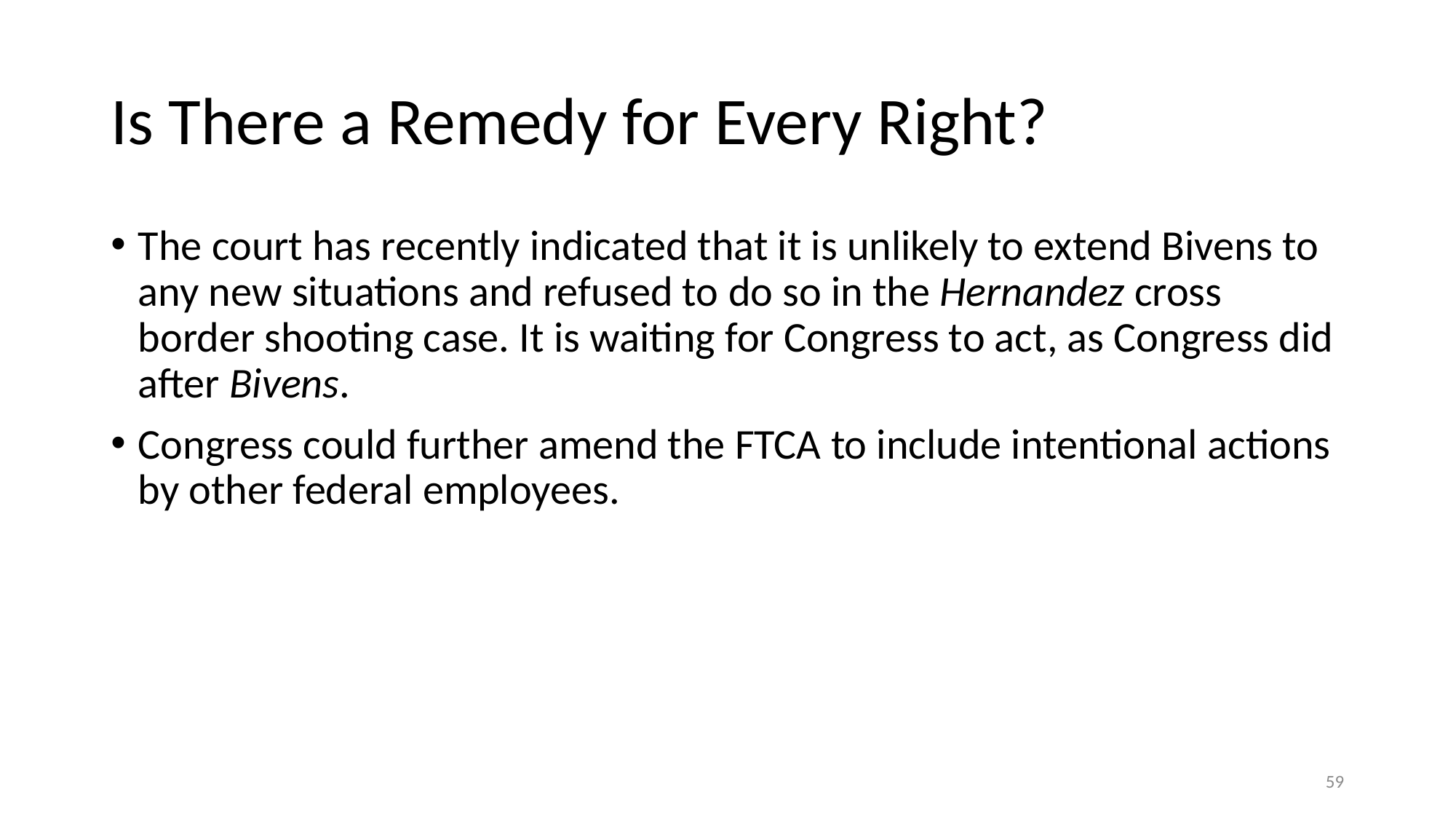

# Is There a Remedy for Every Right?
The court has recently indicated that it is unlikely to extend Bivens to any new situations and refused to do so in the Hernandez cross border shooting case. It is waiting for Congress to act, as Congress did after Bivens.
Congress could further amend the FTCA to include intentional actions by other federal employees.
59